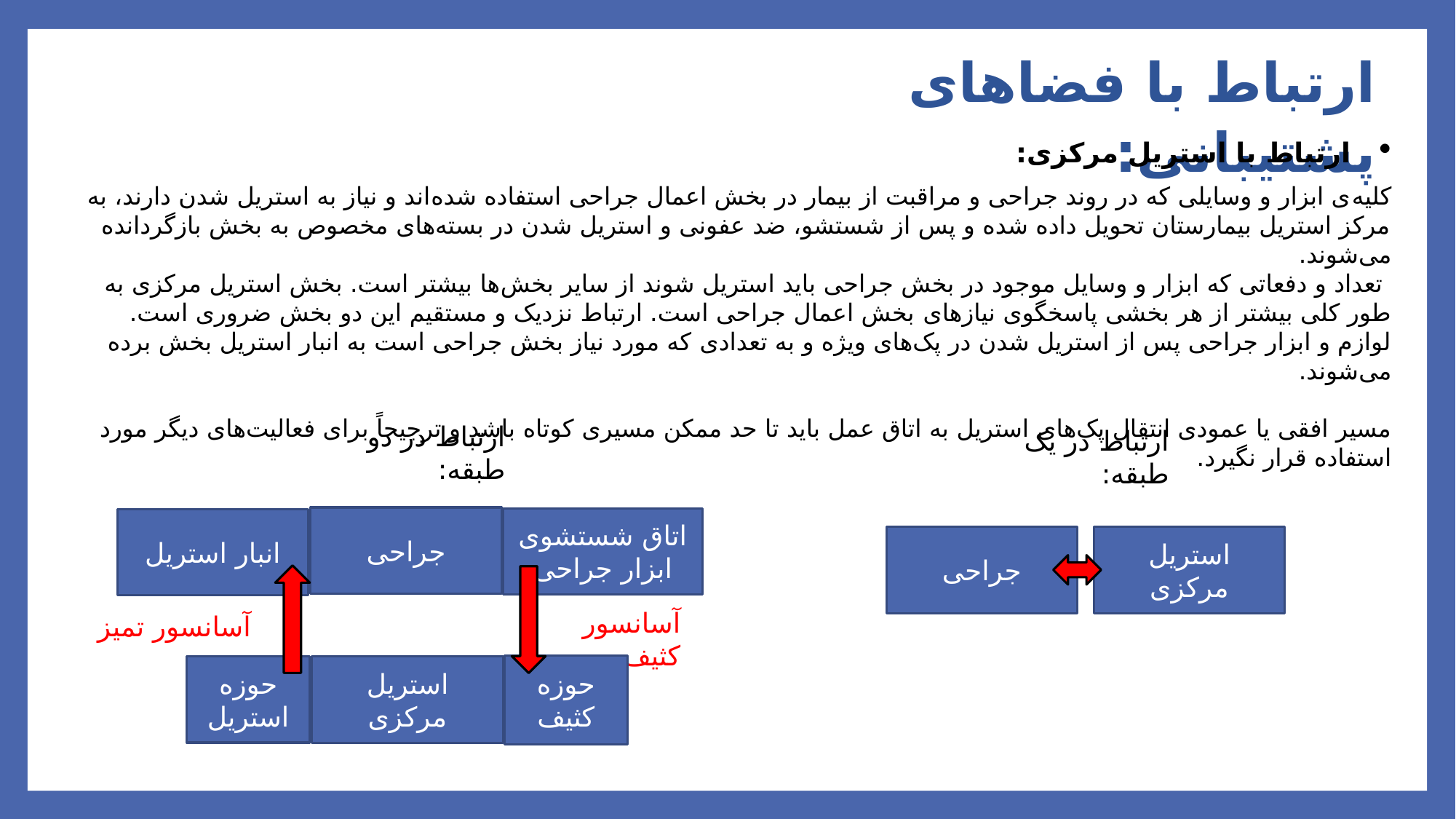

ارتباط با فضاهای پشتیبانی:

ارتباط با استریل مرکزی:
کلیه‌ی ابزار و وسایلی که در روند جراحی و مراقبت از بیمار در بخش اعمال جراحی استفاده شده‌اند و نیاز به استریل شدن دارند، به مرکز استریل بیمارستان تحویل داده شده و پس از شستشو، ضد عفونی و استریل شدن در بسته‌های مخصوص به بخش بازگردانده می‌شوند.
 تعداد و دفعاتی که ابزار و وسایل موجود در بخش جراحی باید استریل شوند از سایر بخش‌ها بیشتر است. بخش استریل مرکزی به طور کلی بیشتر از هر بخشی پاسخگوی نیازهای بخش اعمال جراحی است. ارتباط نزدیک و مستقیم این دو بخش ضروری است.
لوازم و ابزار جراحی پس از استریل شدن در پک‌های ویژه و به تعدادی که مورد نیاز بخش جراحی است به انبار استریل بخش برده می‌شوند.

مسیر افقی یا عمودی انتقال پک‌های استریل به اتاق عمل باید تا حد ممکن مسیری کوتاه باشد و ترجیحاً برای فعالیت‌های دیگر مورد استفاده قرار نگیرد.

ارتباط در دو طبقه:
ارتباط در یک طبقه:
جراحی
اتاق شستشوی ابزار جراحی
انبار استریل

آسانسور کثیف
آسانسور تمیز
حوزه کثیف
حوزه استریل
استریل مرکزی
استریل مرکزی
جراحی